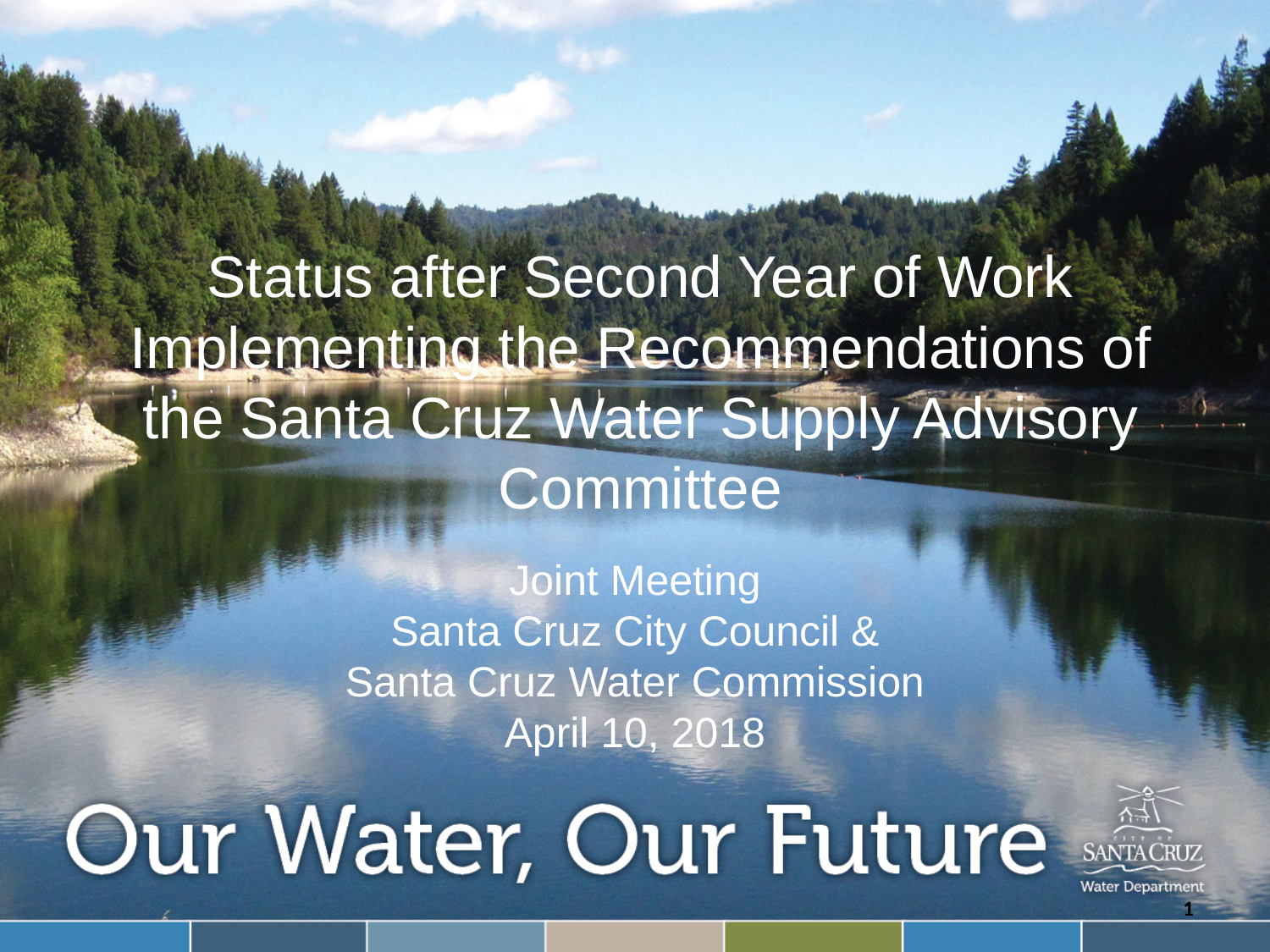

Status after Second Year of Work Implementing the Recommendations of the Santa Cruz Water Supply Advisory Committee

# Joint Meeting Santa Cruz City Council & Santa Cruz Water Commission April 10, 2018
1